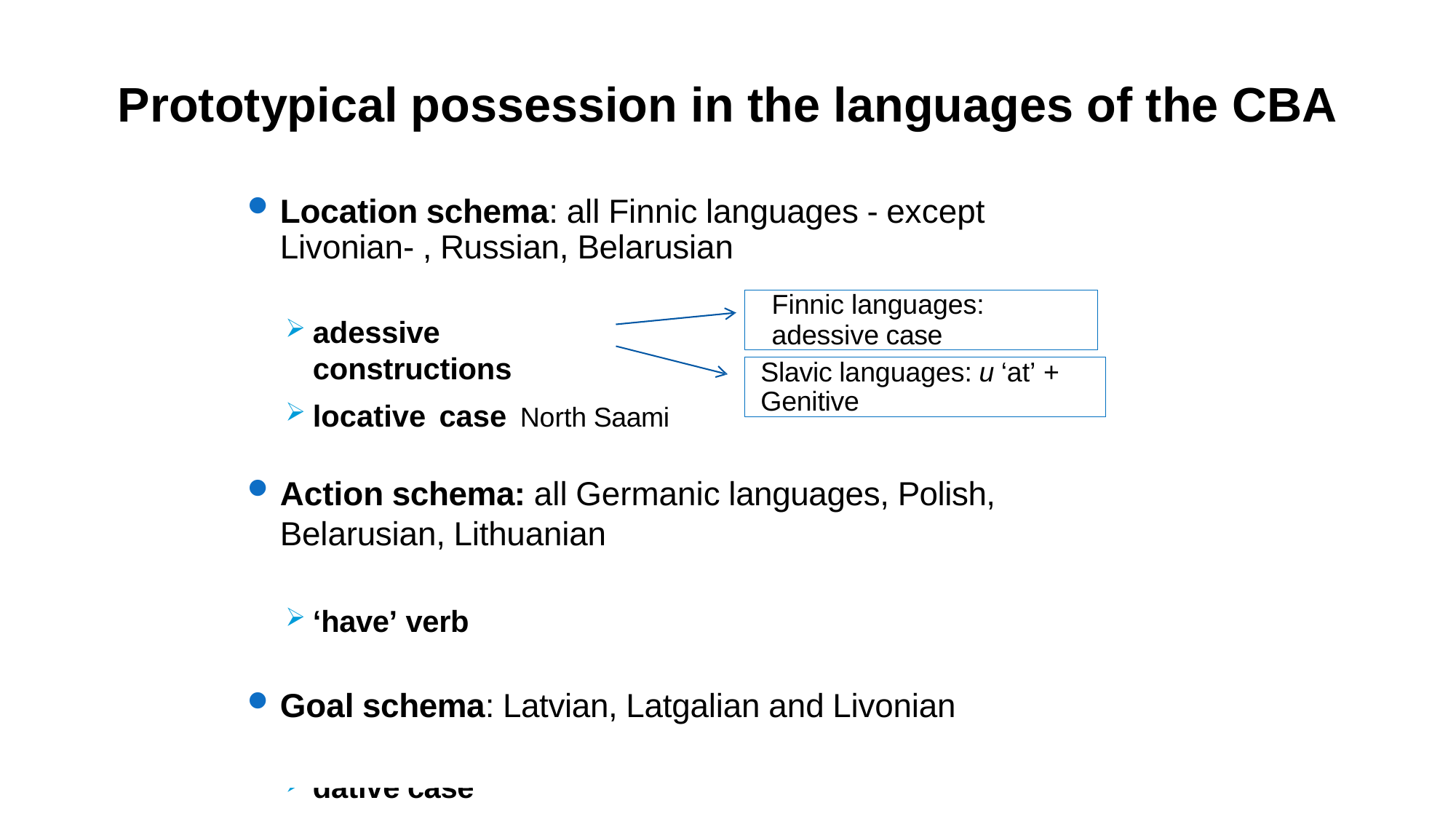

# Prototypical possession in the languages of the CBA
Location schema: all Finnic languages - except Livonian- , Russian, Belarusian

Finnic languages: adessive case

adessive constructions

Slavic languages: u ‘at’ + Genitive
locative case North Saami

Action schema: all Germanic languages, Polish, Belarusian, Lithuanian

‘have’ verb

Goal schema: Latvian, Latgalian and Livonian

dative case